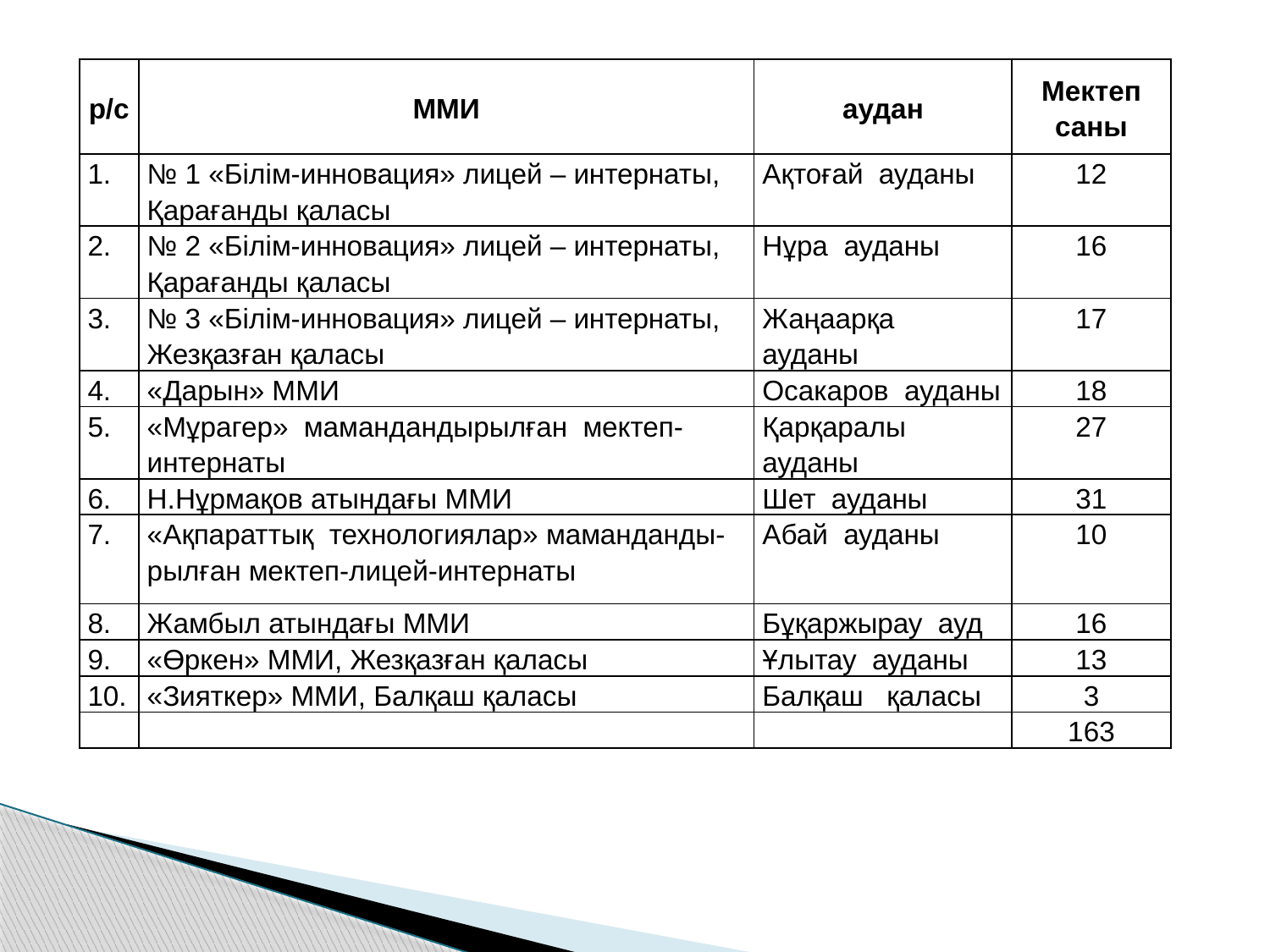

| р/с | ММИ | аудан | Мектеп саны |
| --- | --- | --- | --- |
| 1. | № 1 «Білім-инновация» лицей – интернаты, Қарағанды қаласы | Ақтоғай ауданы | 12 |
| 2. | № 2 «Білім-инновация» лицей – интернаты, Қарағанды қаласы | Нұра ауданы | 16 |
| 3. | № 3 «Білім-инновация» лицей – интернаты, Жезқазған қаласы | Жаңаарқа ауданы | 17 |
| 4. | «Дарын» ММИ | Осакаров ауданы | 18 |
| 5. | «Мұрагер» мамандандырылған мектеп-интернаты | Қарқаралы ауданы | 27 |
| 6. | Н.Нұрмақов атындағы ММИ | Шет ауданы | 31 |
| 7. | «Ақпараттық технологиялар» маманданды-рылған мектеп-лицей-интернаты | Абай ауданы | 10 |
| 8. | Жамбыл атындағы ММИ | Бұқаржырау ауд | 16 |
| 9. | «Өркен» ММИ, Жезқазған қаласы | Ұлытау ауданы | 13 |
| 10. | «Зияткер» ММИ, Балқаш қаласы | Балқаш қаласы | 3 |
|  |  |  | 163 |